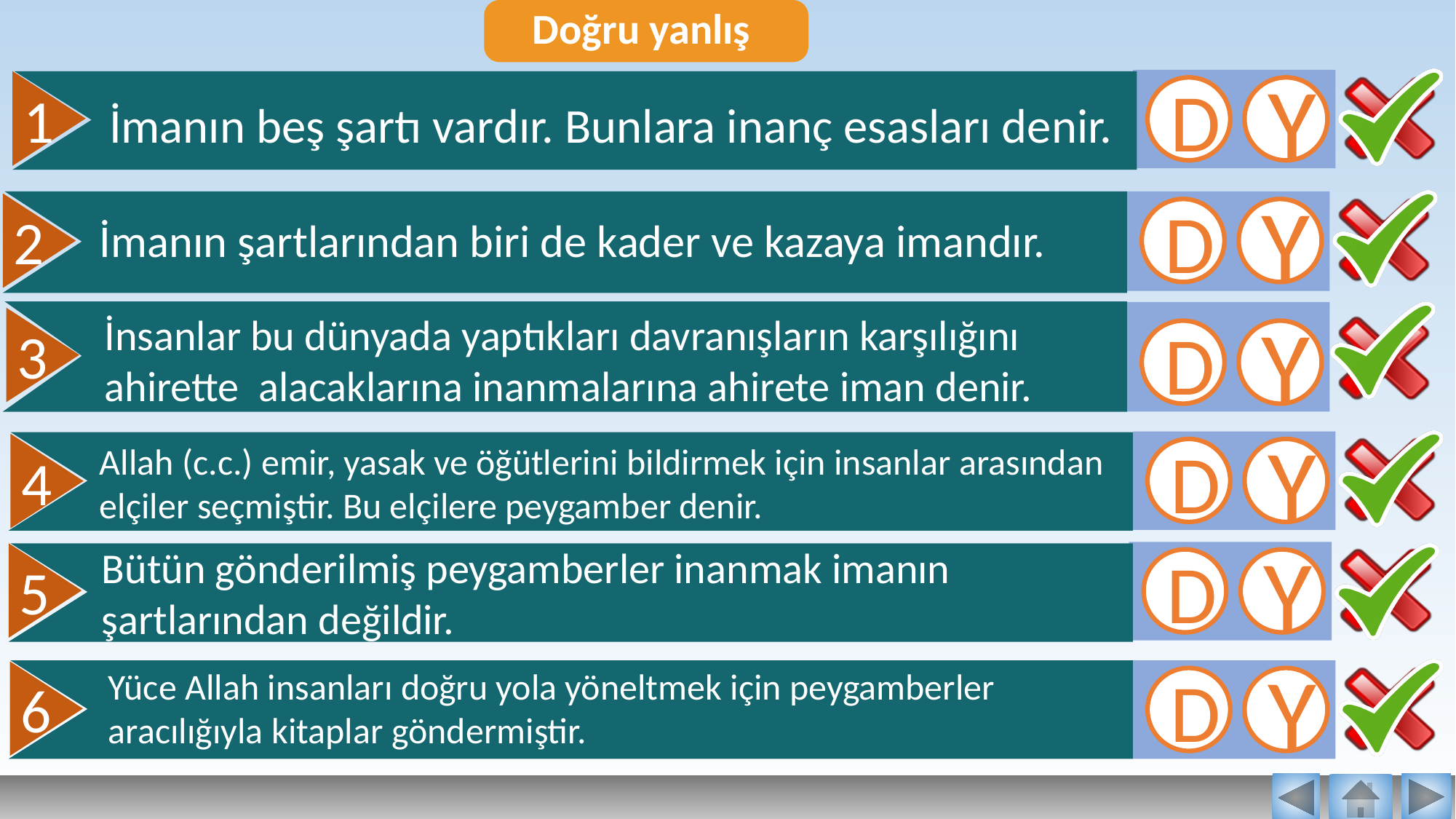

Doğru yanlış

D
Y

İmanın beş şartı vardır. Bunlara inanç esasları denir.
1

D
Y

İmanın şartlarından biri de kader ve kazaya imandır.
2

İnsanlar bu dünyada yaptıkları davranışların karşılığını ahirette  alacaklarına inanmalarına ahirete iman denir.

D
Y
3

Allah (c.c.) emir, yasak ve öğütlerini bildirmek için insanlar arasından elçiler seçmiştir. Bu elçilere peygamber denir.
D
Y

4
Bütün gönderilmiş peygamberler inanmak imanın şartlarından değildir.

D
Y

5
Yüce Allah insanları doğru yola yöneltmek için peygamberler aracılığıyla kitaplar göndermiştir.

D
Y

6